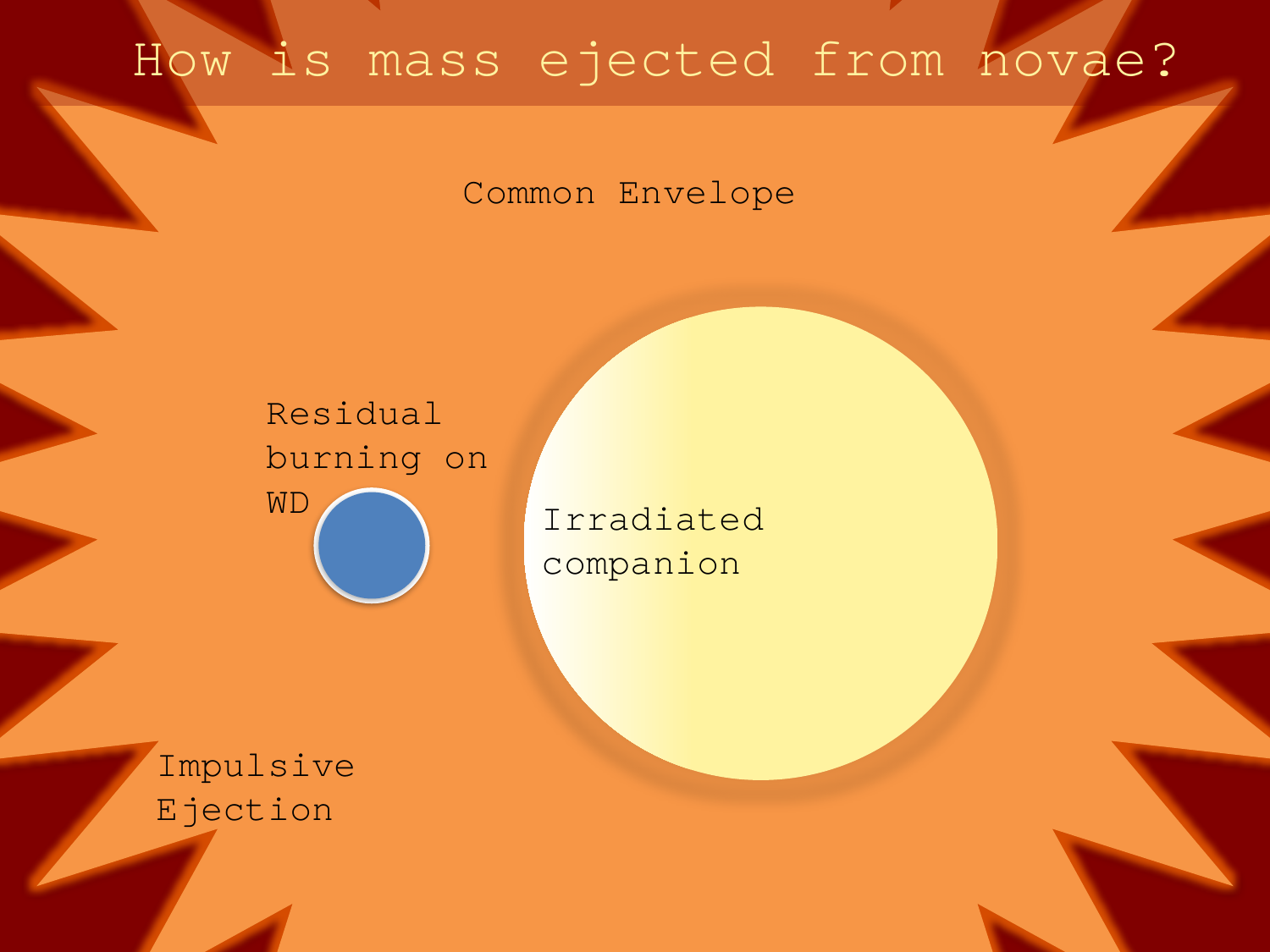

# How is mass ejected from novae?

Common Envelope

Residual burning on WD
Irradiated companion

Impulsive Ejection